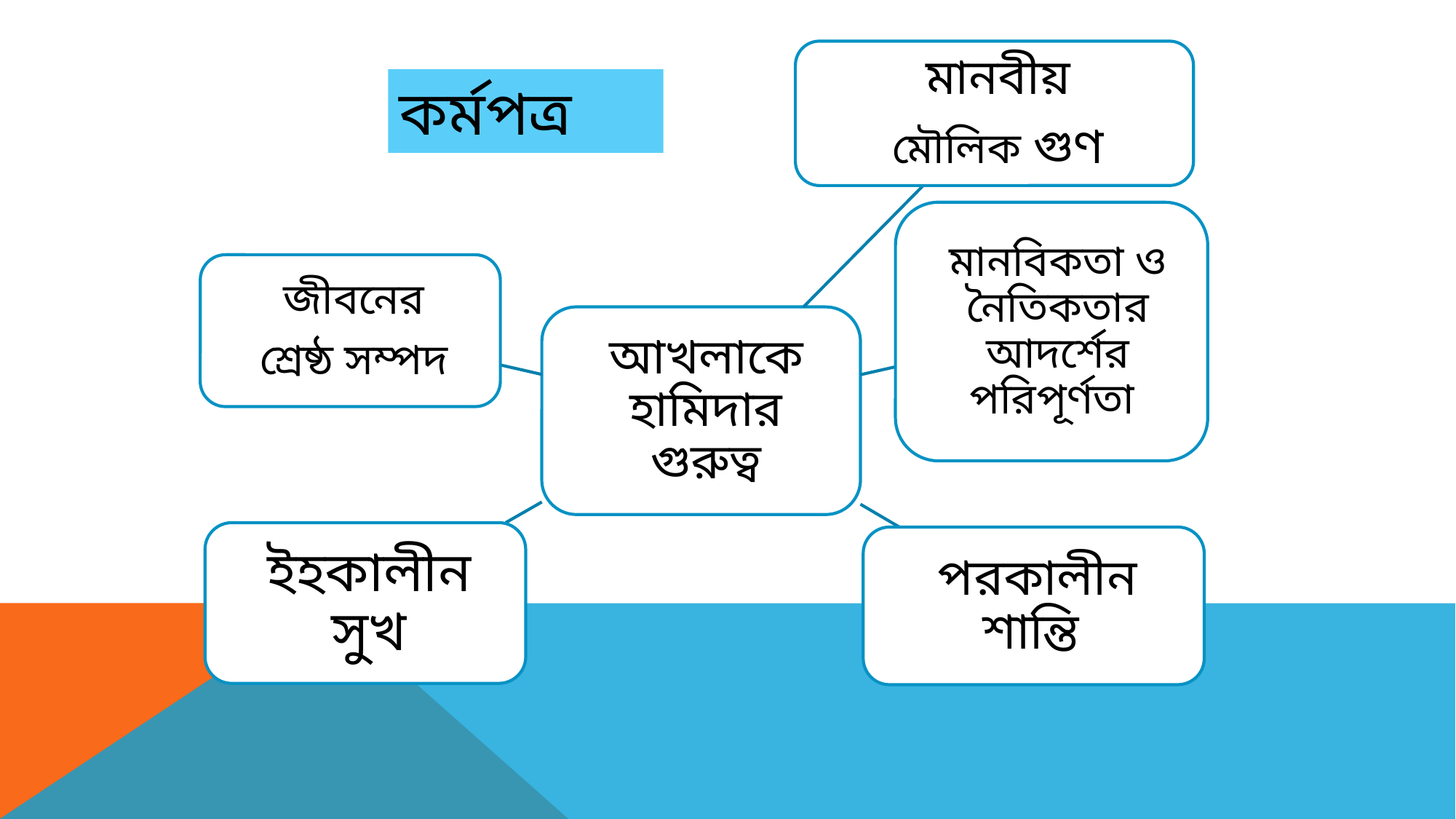

আখলাকে হামিদার গুরুত্ব
মানবীয়
মৌলিক গুণ
মানবিকতা ও নৈতিকতার আদর্শের পরিপূর্ণতা
পরকালীন শান্তি
ইহকালীন সুখ
জীবনের
শ্রেষ্ঠ সম্পদ
কর্মপত্র